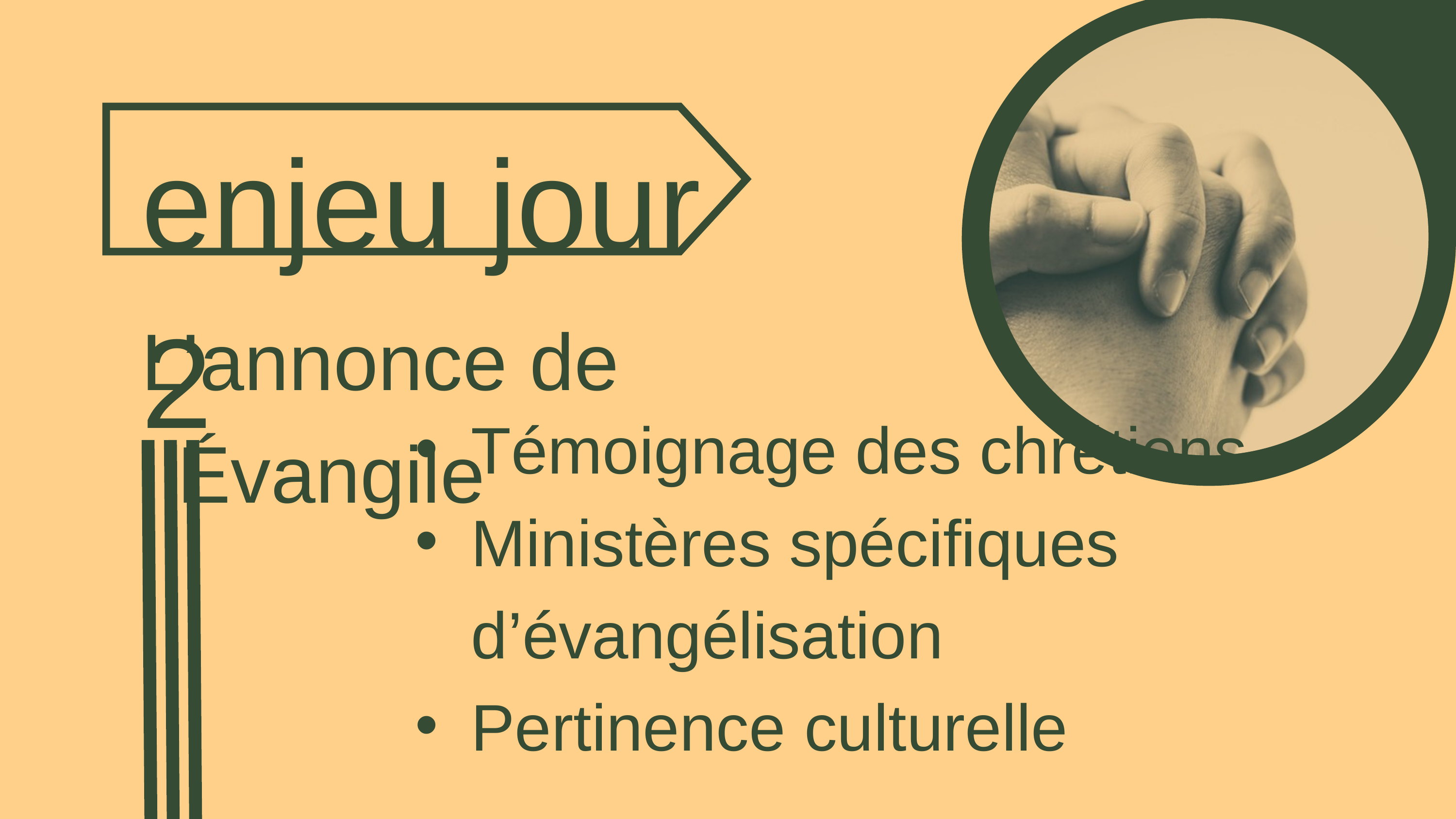

enjeu jour 2

L’annonce de l’Évangile

Témoignage des chrétiens
Ministères spécifiques d’évangélisation
Pertinence culturelle